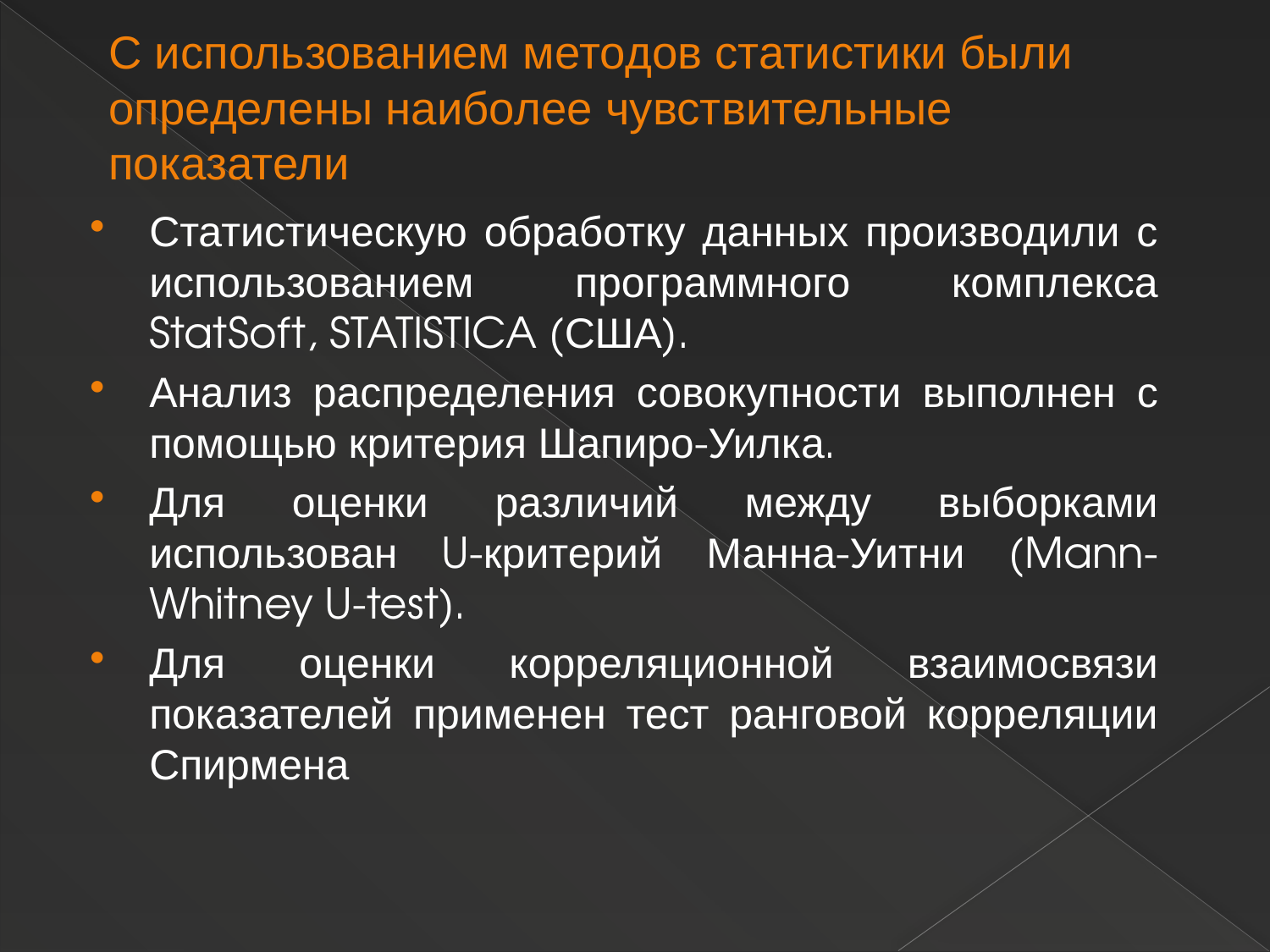

# С использованием методов статистики были определены наиболее чувствительные показатели
Статистическую обработку данных производили с использованием программного комплекса StatSoft, STATISTICA (США).
Анализ распределения совокупности выполнен с помощью критерия Шапиро-Уилка.
Для оценки различий между выборками использован U-критерий Манна-Уитни (Mann-Whitney U-test).
Для оценки корреляционной взаимосвязи показателей применен тест ранговой корреляции Спирмена